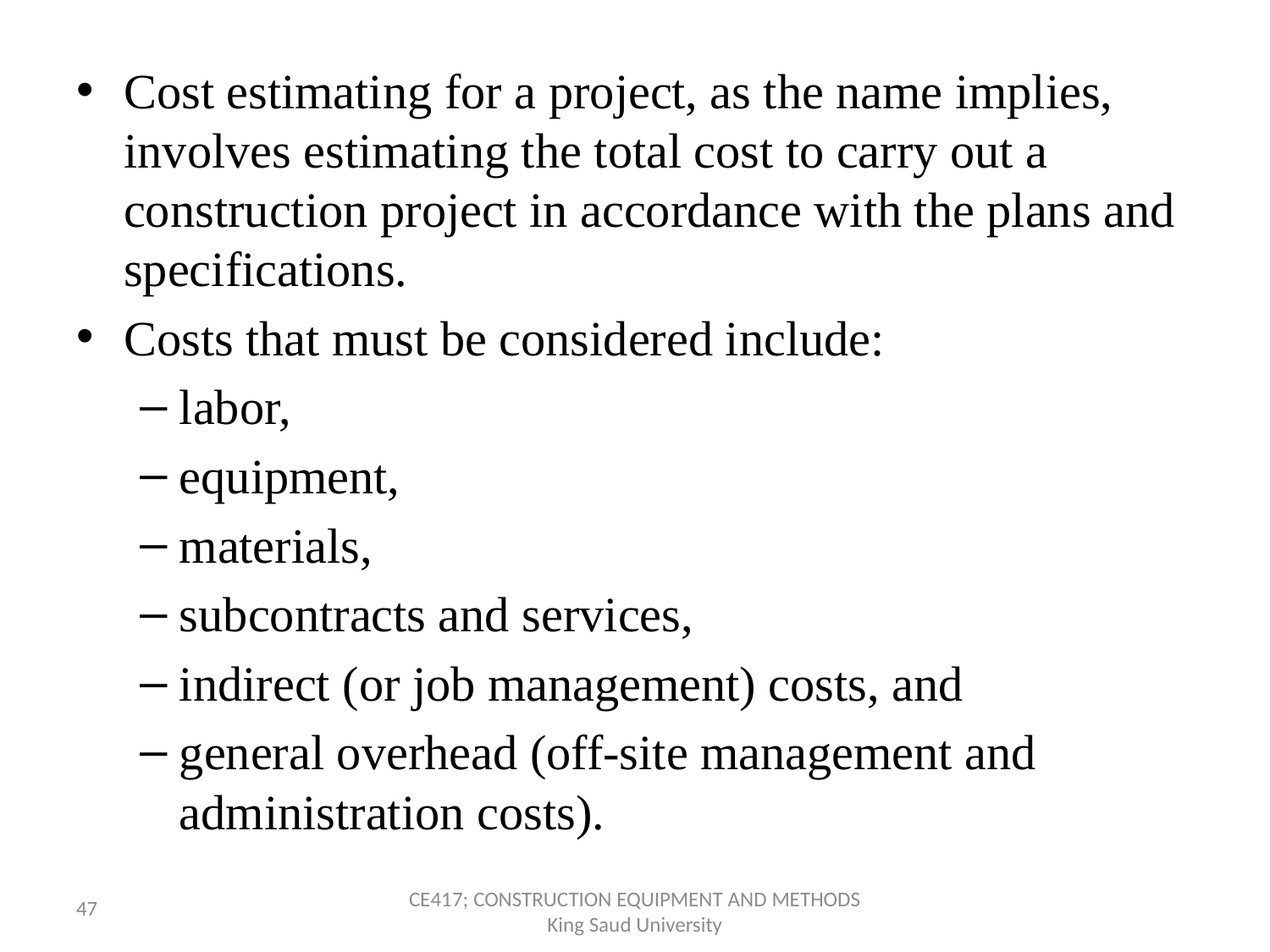

Cost estimating for a project, as the name implies, involves estimating the total cost to carry out a construction project in accordance with the plans and specifications.
Costs that must be considered include:
labor,
equipment,
materials,
subcontracts and services,
indirect (or job management) costs, and
general overhead (off-site management and administration costs).

47
CE417; CONSTRUCTION EQUIPMENT AND METHODS
King Saud University